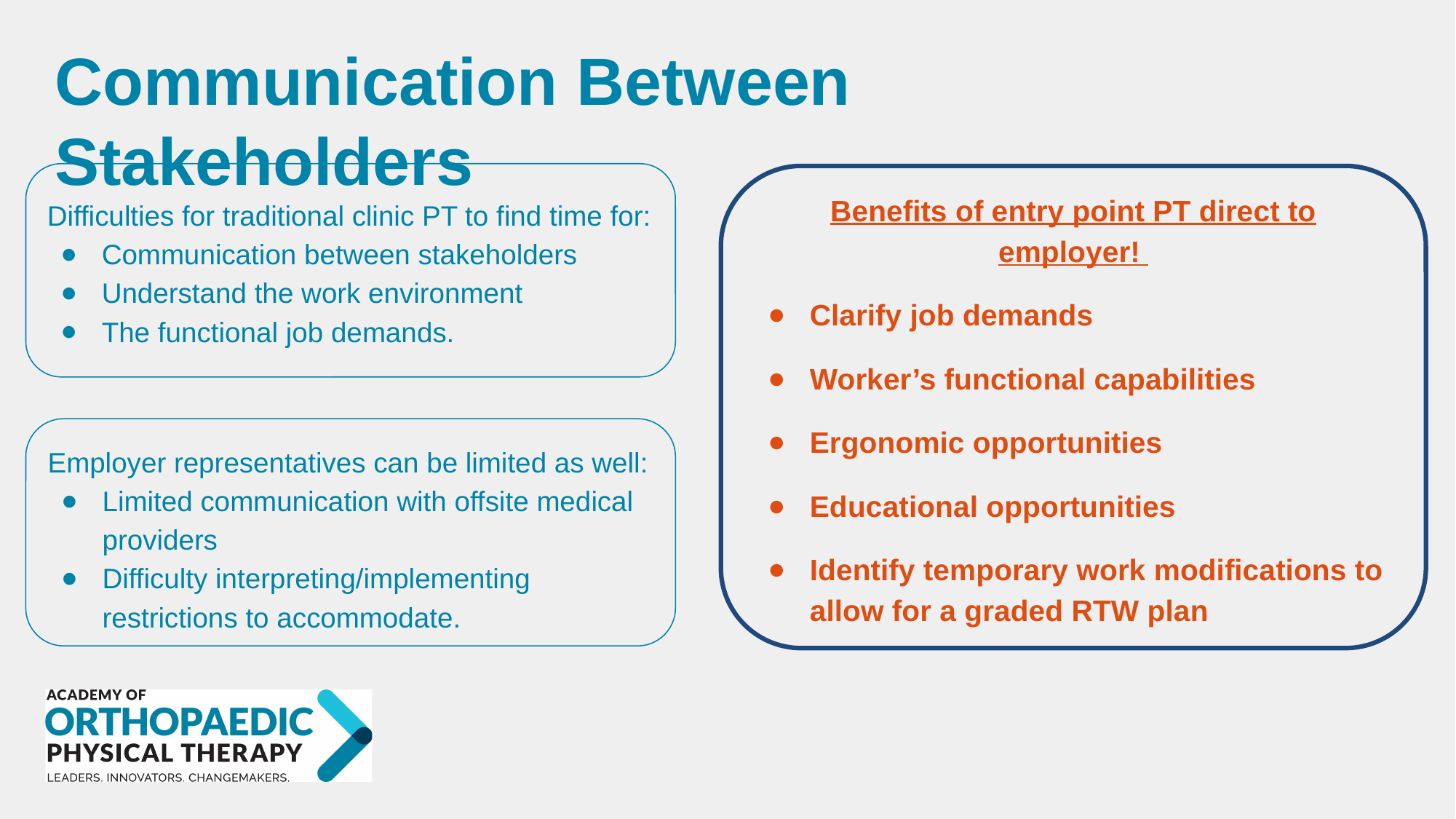

# Communication Between Stakeholders
Difficulties for traditional clinic PT to find time for:
Communication between stakeholders
Understand the work environment
The functional job demands.

Benefits of entry point PT direct to employer!

Clarify job demands

Worker’s functional capabilities

Ergonomic opportunities

Educational opportunities

Identify temporary work modifications to allow for a graded RTW plan

Employer representatives can be limited as well:
Limited communication with offsite medical providers
Difficulty interpreting/implementing restrictions to accommodate.